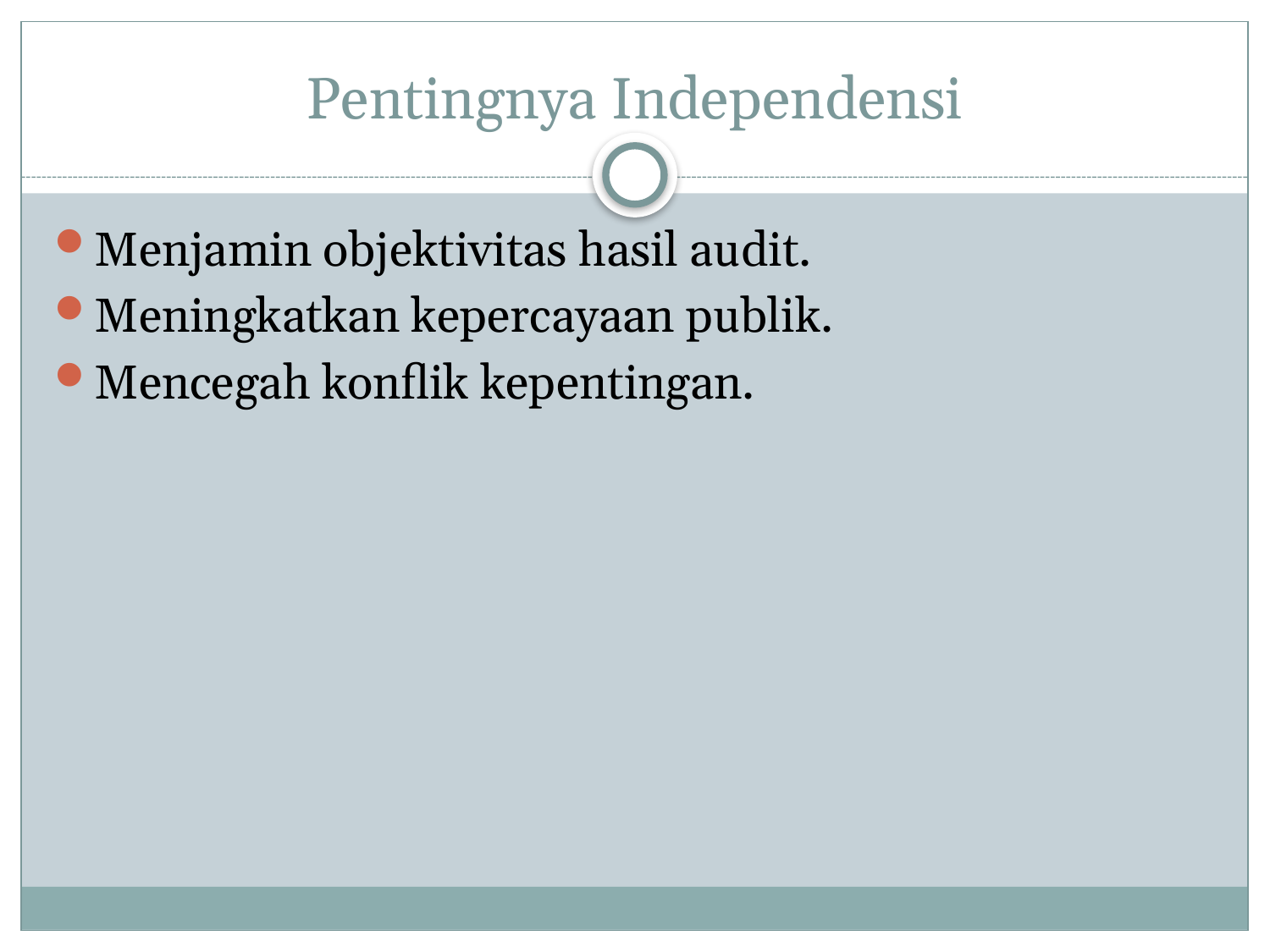

# Pentingnya Independensi
Menjamin objektivitas hasil audit.
Meningkatkan kepercayaan publik.
Mencegah konflik kepentingan.